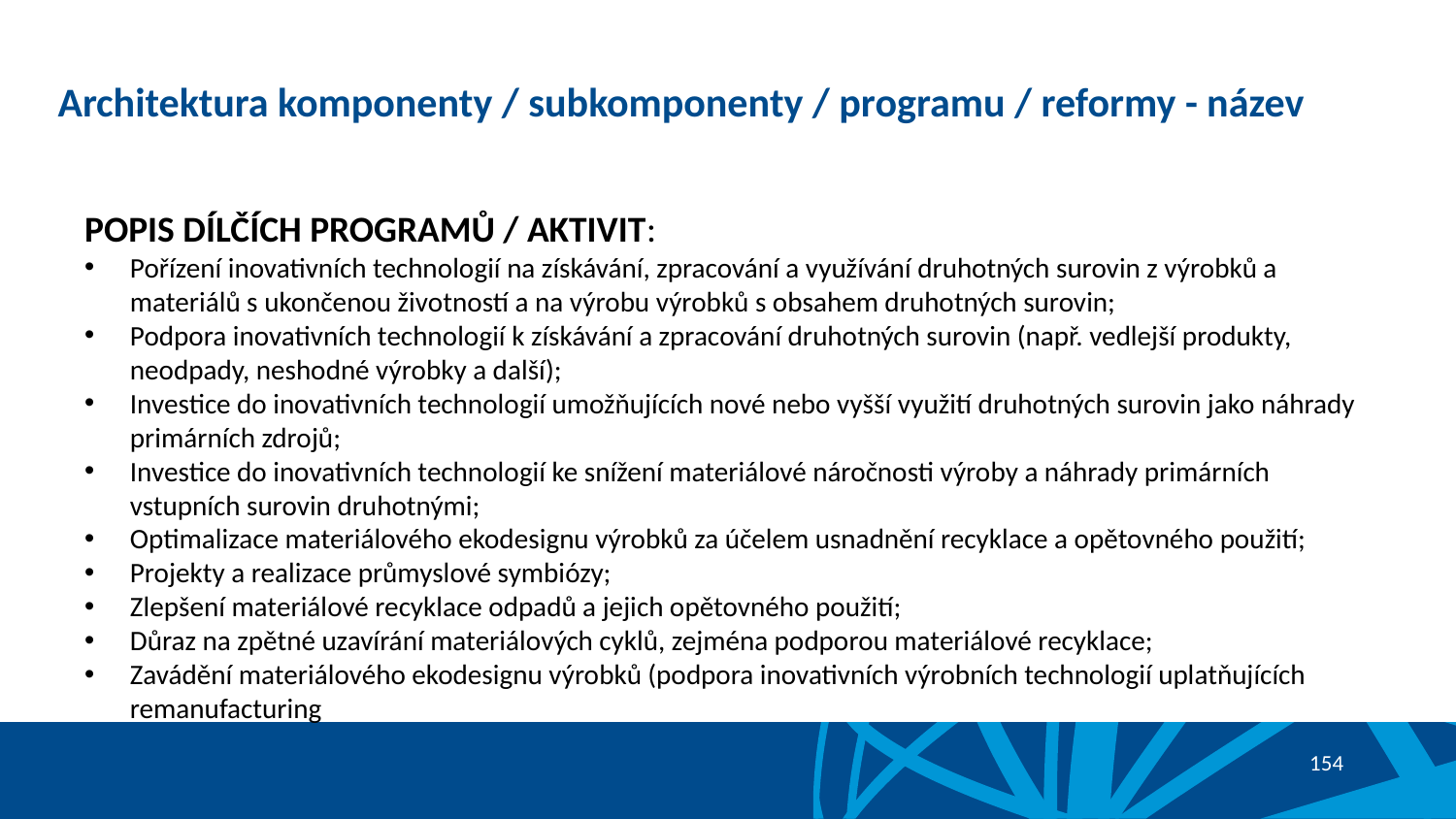

# Architektura komponenty / subkomponenty / programu / reformy - název
POPIS DÍLČÍCH PROGRAMŮ / AKTIVIT:
Pořízení inovativních technologií na získávání, zpracování a využívání druhotných surovin z výrobků a materiálů s ukončenou životností a na výrobu výrobků s obsahem druhotných surovin;
Podpora inovativních technologií k získávání a zpracování druhotných surovin (např. vedlejší produkty, neodpady, neshodné výrobky a další);
Investice do inovativních technologií umožňujících nové nebo vyšší využití druhotných surovin jako náhrady primárních zdrojů;
Investice do inovativních technologií ke snížení materiálové náročnosti výroby a náhrady primárních vstupních surovin druhotnými;
Optimalizace materiálového ekodesignu výrobků za účelem usnadnění recyklace a opětovného použití;
Projekty a realizace průmyslové symbiózy;
Zlepšení materiálové recyklace odpadů a jejich opětovného použití;
Důraz na zpětné uzavírání materiálových cyklů, zejména podporou materiálové recyklace;
Zavádění materiálového ekodesignu výrobků (podpora inovativních výrobních technologií uplatňujících remanufacturing